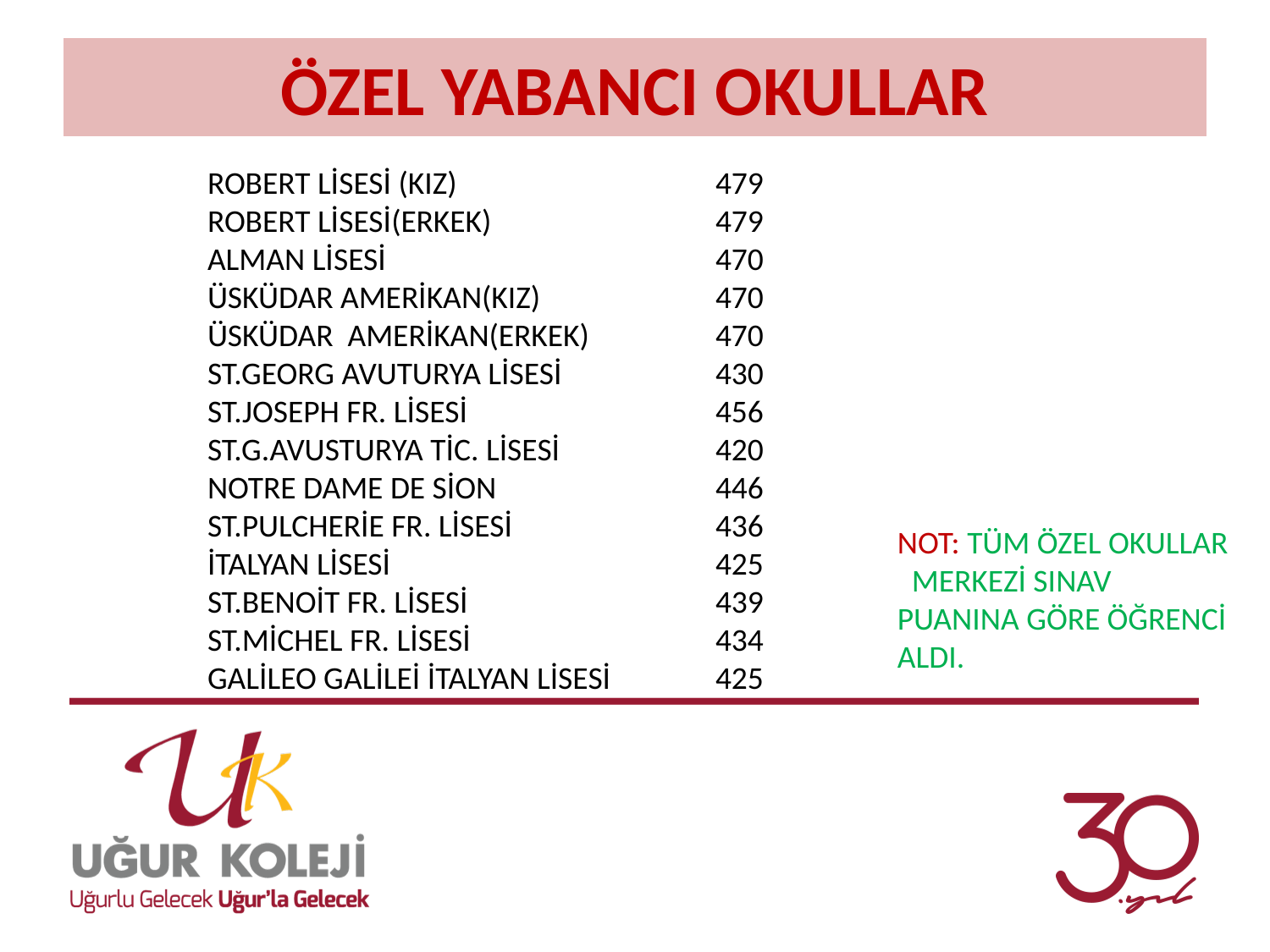

# ÖZEL YABANCI OKULLAR
ROBERT LİSESİ (KIZ)			479
ROBERT LİSESİ(ERKEK)		479
ALMAN LİSESİ			470
ÜSKÜDAR AMERİKAN(KIZ)		470
ÜSKÜDAR  AMERİKAN(ERKEK)	470
ST.GEORG AVUTURYA LİSESİ		430
ST.JOSEPH FR. LİSESİ		456
ST.G.AVUSTURYA TİC. LİSESİ		420
NOTRE DAME DE SİON		446
ST.PULCHERİE FR. LİSESİ		436
İTALYAN LİSESİ			425
ST.BENOİT FR. LİSESİ		439
ST.MİCHEL FR. LİSESİ		434
GALİLEO GALİLEİ İTALYAN LİSESİ	425

NOT: TÜM ÖZEL OKULLAR   MERKEZİ SINAV PUANINA GÖRE ÖĞRENCİ ALDI.